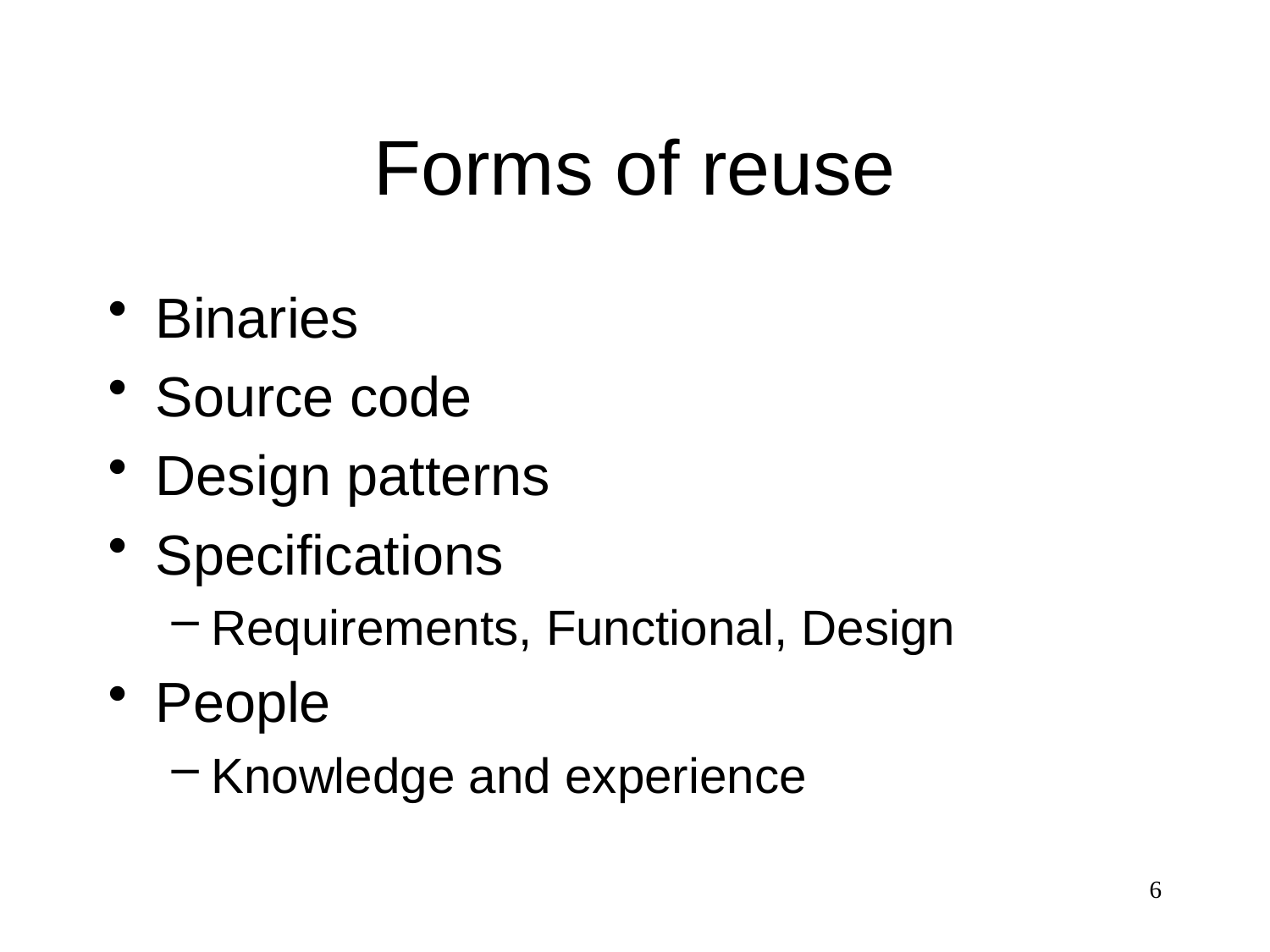

# Forms of reuse
Binaries
Source code
Design patterns
Specifications
Requirements, Functional, Design
People
Knowledge and experience
6